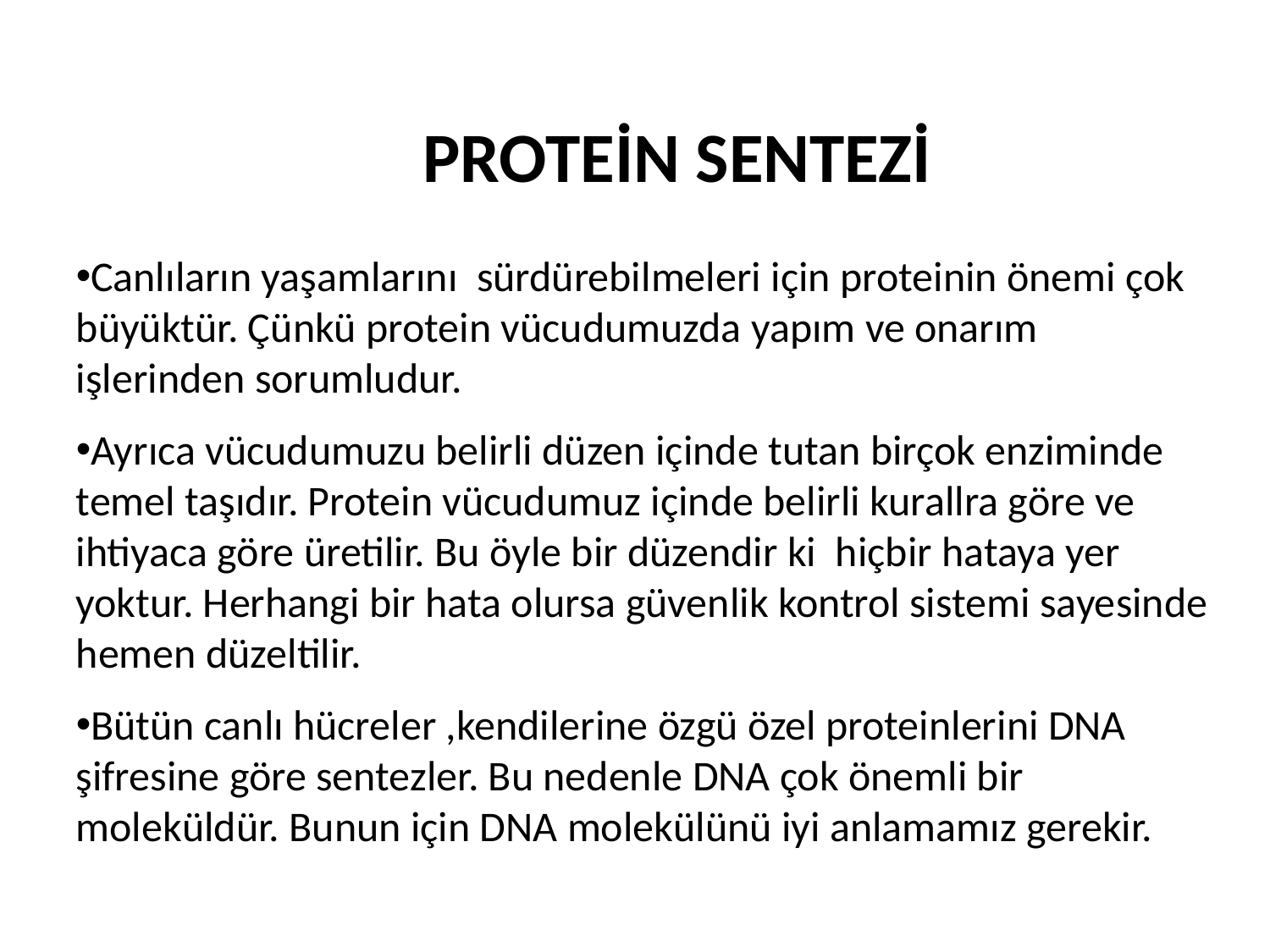

PROTEİN SENTEZİ
Canlıların yaşamlarını  sürdürebilmeleri için proteinin önemi çok  büyüktür. Çünkü protein vücudumuzda yapım ve onarım işlerinden sorumludur.
Ayrıca vücudumuzu belirli düzen içinde tutan birçok enziminde temel taşıdır. Protein vücudumuz içinde belirli kurallra göre ve ihtiyaca göre üretilir. Bu öyle bir düzendir ki  hiçbir hataya yer yoktur. Herhangi bir hata olursa güvenlik kontrol sistemi sayesinde hemen düzeltilir.
Bütün canlı hücreler ,kendilerine özgü özel proteinlerini DNA şifresine göre sentezler. Bu nedenle DNA çok önemli bir moleküldür. Bunun için DNA molekülünü iyi anlamamız gerekir.